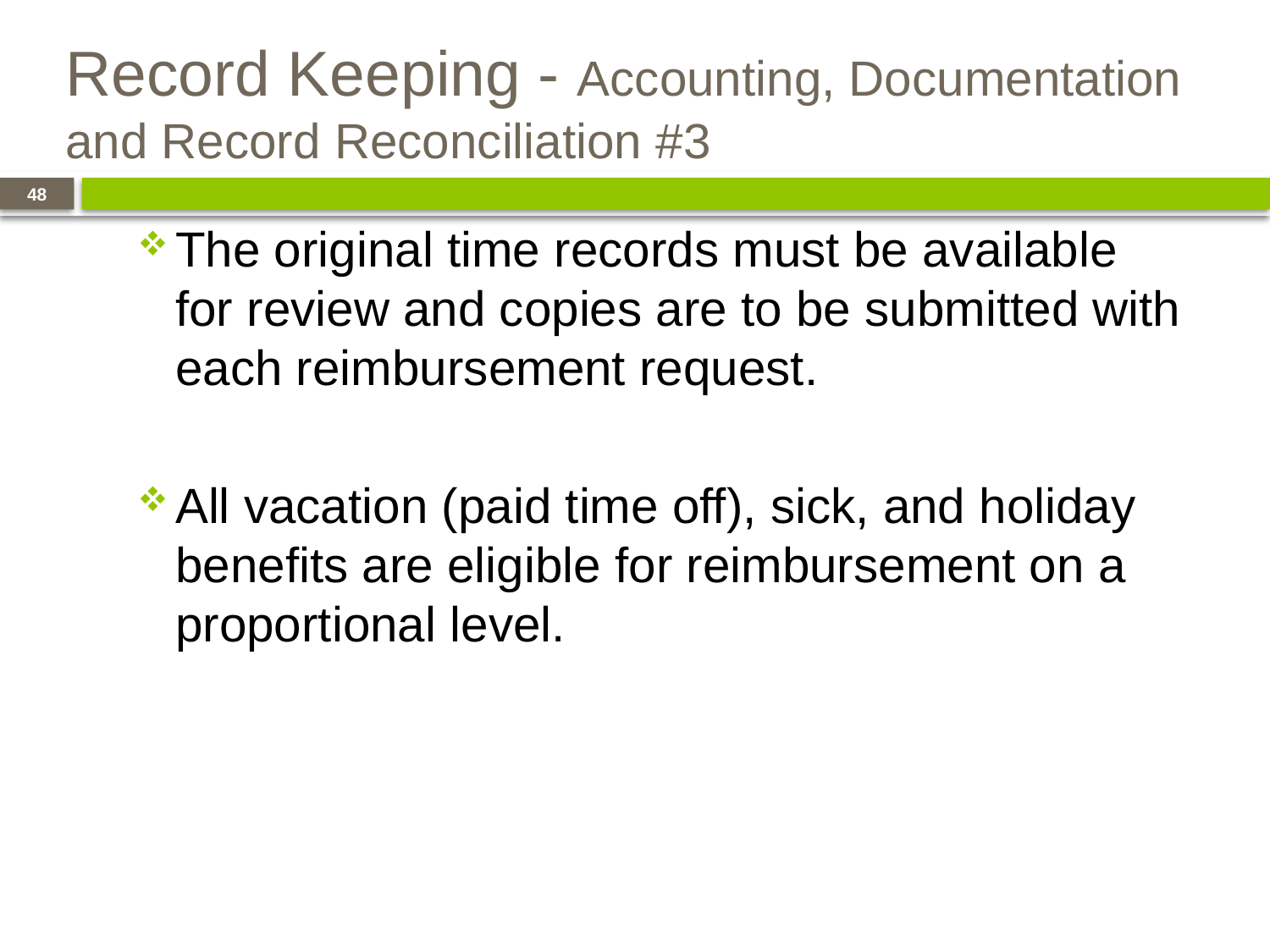

# Record Keeping - Accounting, Documentation and Record Reconciliation #3
48
The original time records must be available for review and copies are to be submitted with each reimbursement request.

All vacation (paid time off), sick, and holiday benefits are eligible for reimbursement on a proportional level.